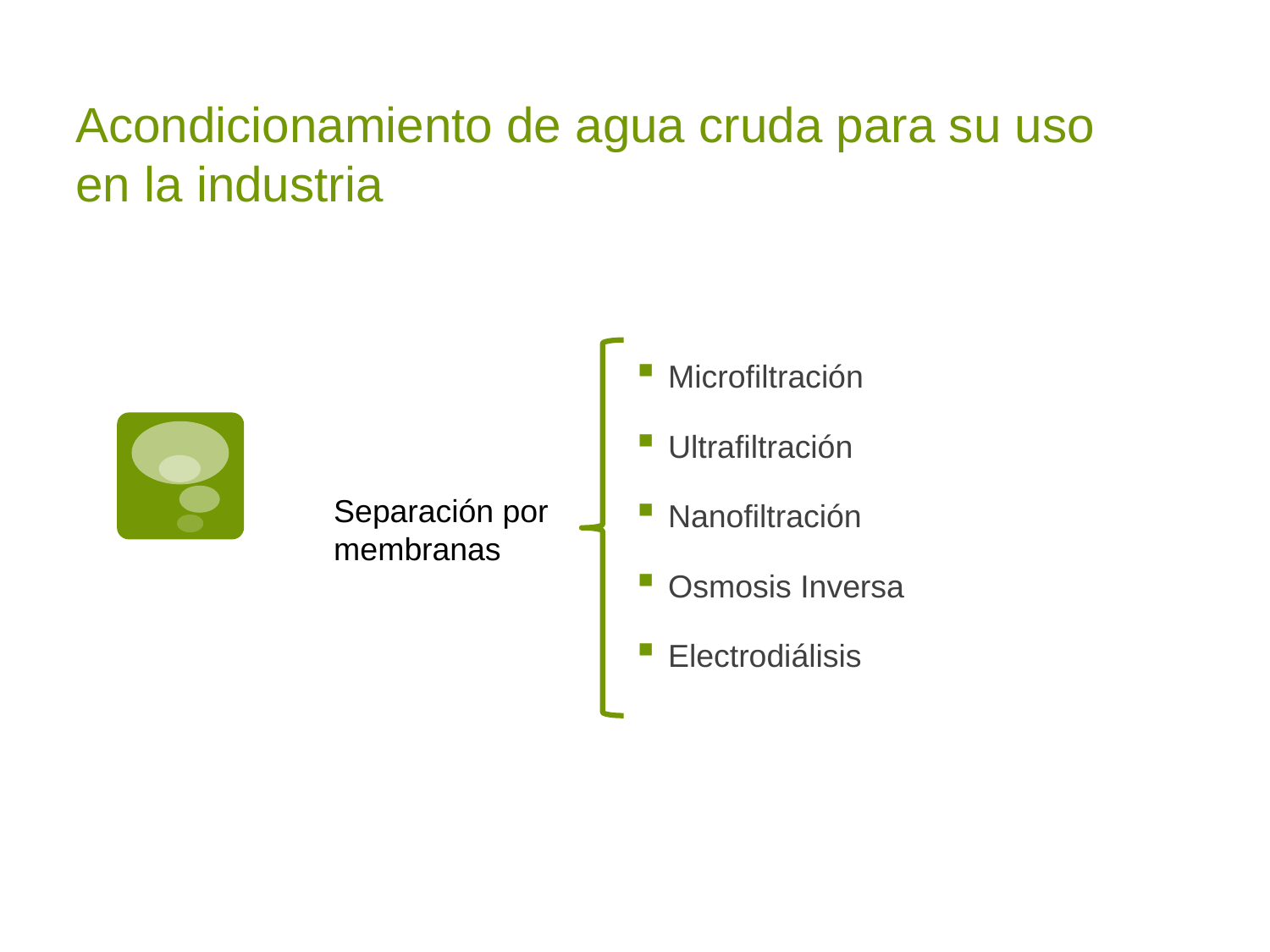

# Acondicionamiento de agua cruda para su uso en la industria

Microfiltración
Ultrafiltración
Nanofiltración
Osmosis Inversa
Electrodiálisis

Separación por membranas